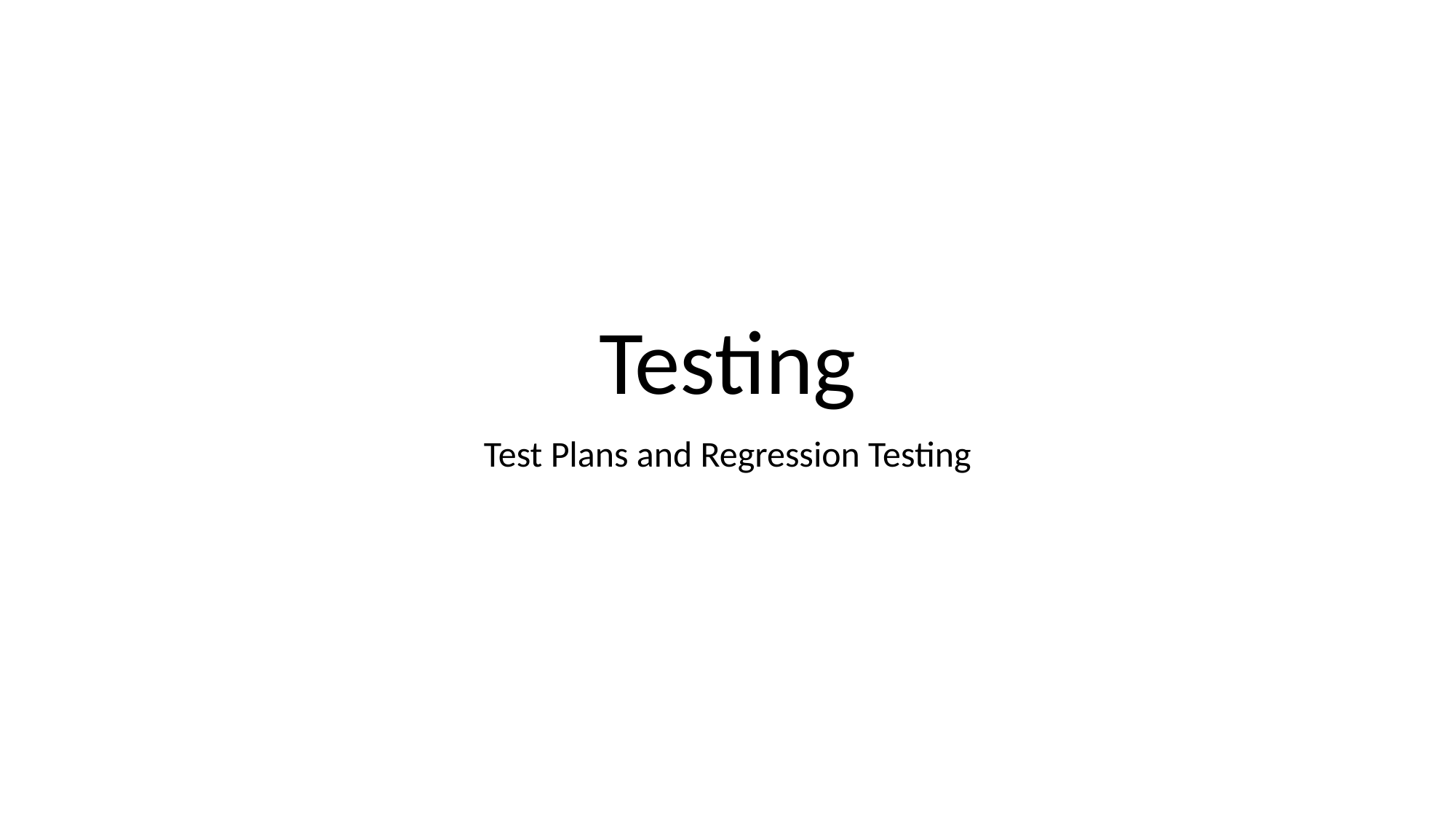

# Testing
Test Plans and Regression Testing